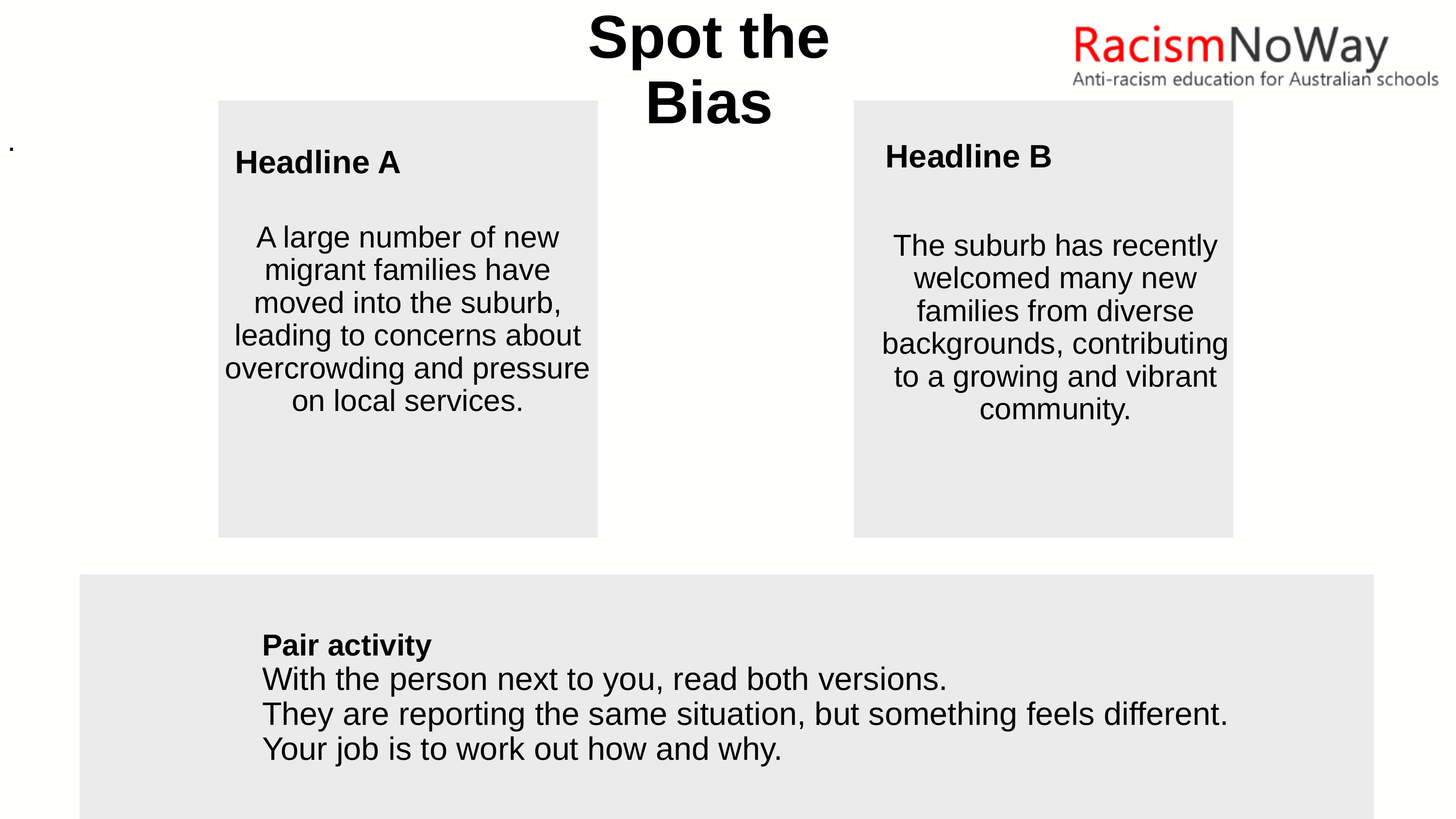

Spot the Bias

.

Headline B
Headline A

The suburb has recently welcomed many new families from diverse backgrounds, contributing to a growing and vibrant community.
A large number of new migrant families have moved into the suburb, leading to concerns about overcrowding and pressure on local services.

Pair activity
With the person next to you, read both versions.
They are reporting the same situation, but something feels different.
Your job is to work out how and why.